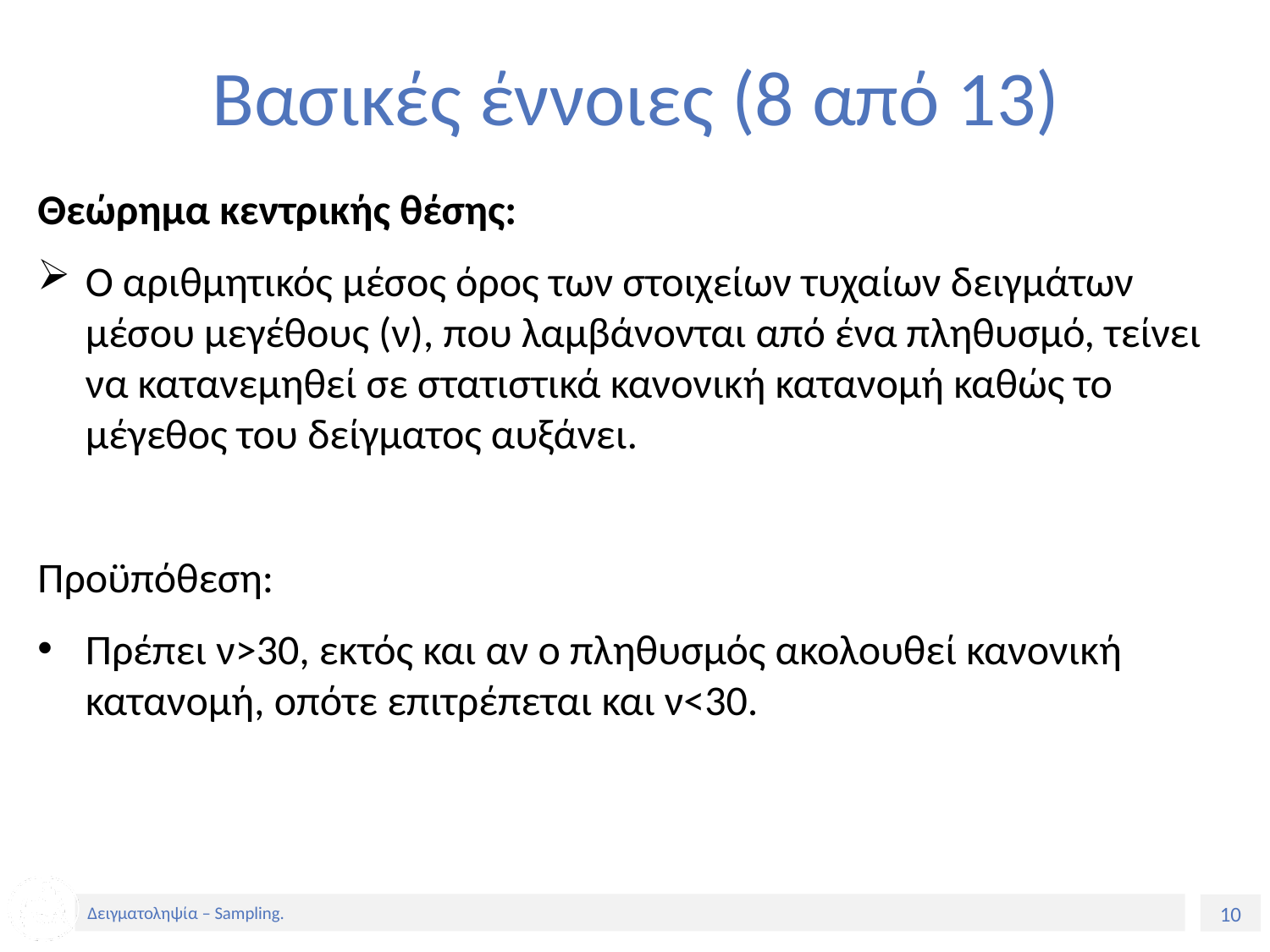

# Βασικές έννοιες (8 από 13)
Θεώρημα κεντρικής θέσης:
Ο αριθμητικός μέσος όρος των στοιχείων τυχαίων δειγμάτων μέσου μεγέθους (ν), που λαμβάνονται από ένα πληθυσμό, τείνει να κατανεμηθεί σε στατιστικά κανονική κατανομή καθώς το μέγεθος του δείγματος αυξάνει.

Προϋπόθεση:
Πρέπει ν>30, εκτός και αν ο πληθυσμός ακολουθεί κανονική κατανομή, οπότε επιτρέπεται και ν<30.